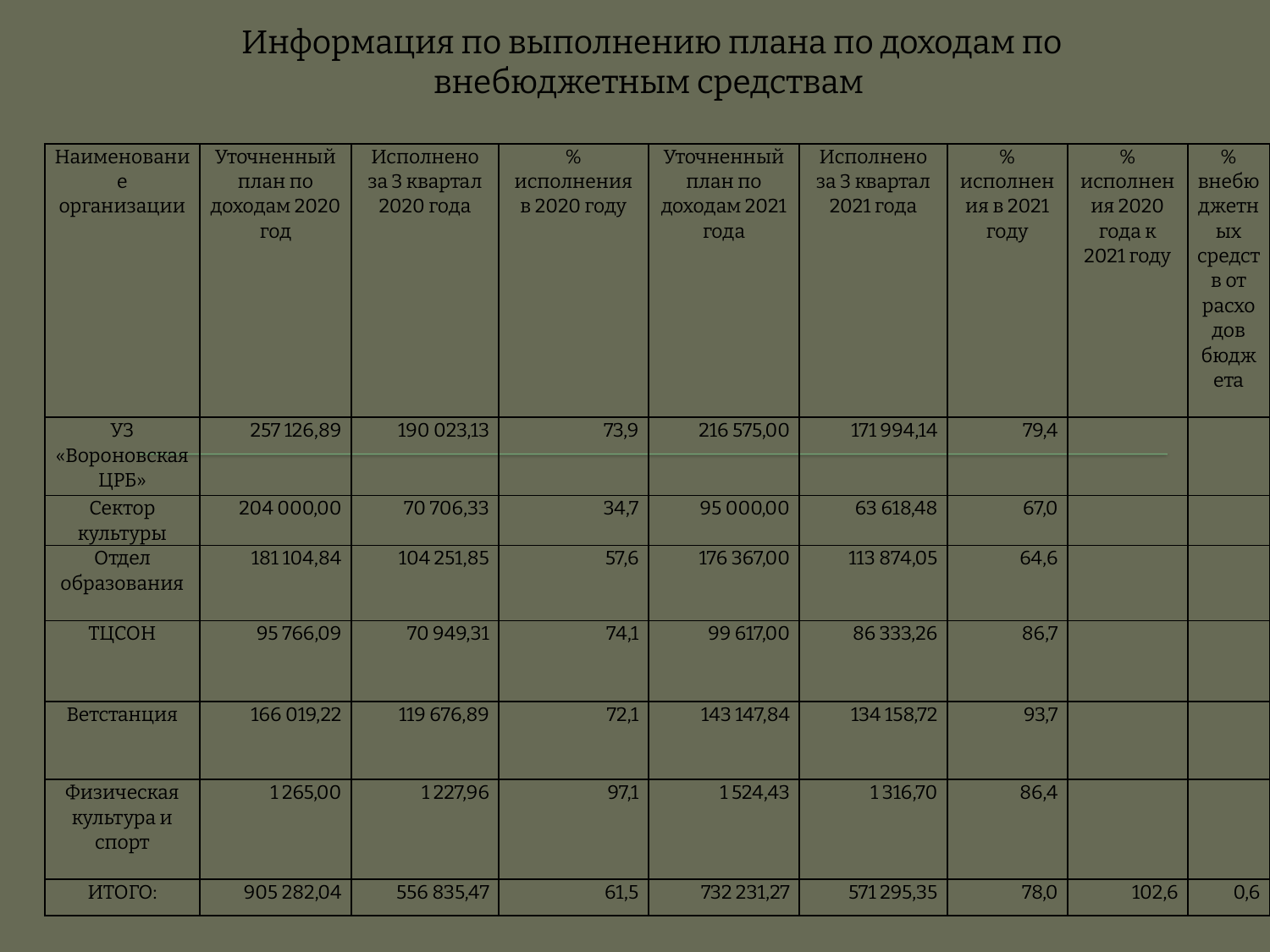

#
Информация по выполнению плана по доходам по внебюджетным средствам
| Наименование организации | Уточненный план по доходам 2020 год | Исполнено за 3 квартал 2020 года | % исполнения в 2020 году | Уточненный план по доходам 2021 года | Исполнено за 3 квартал 2021 года | % исполнения в 2021 году | % исполнения 2020 года к 2021 году | % внебюджетных средств от расходов бюджета |
| --- | --- | --- | --- | --- | --- | --- | --- | --- |
| УЗ «Вороновская ЦРБ» | 257 126,89 | 190 023,13 | 73,9 | 216 575,00 | 171 994,14 | 79,4 |  |  |
| Сектор культуры | 204 000,00 | 70 706,33 | 34,7 | 95 000,00 | 63 618,48 | 67,0 |  |  |
| Отдел образования | 181 104,84 | 104 251,85 | 57,6 | 176 367,00 | 113 874,05 | 64,6 |  |  |
| ТЦСОН | 95 766,09 | 70 949,31 | 74,1 | 99 617,00 | 86 333,26 | 86,7 |  |  |
| Ветстанция | 166 019,22 | 119 676,89 | 72,1 | 143 147,84 | 134 158,72 | 93,7 |  |  |
| Физическая культура и спорт | 1 265,00 | 1 227,96 | 97,1 | 1 524,43 | 1 316,70 | 86,4 |  |  |
| ИТОГО: | 905 282,04 | 556 835,47 | 61,5 | 732 231,27 | 571 295,35 | 78,0 | 102,6 | 0,6 |